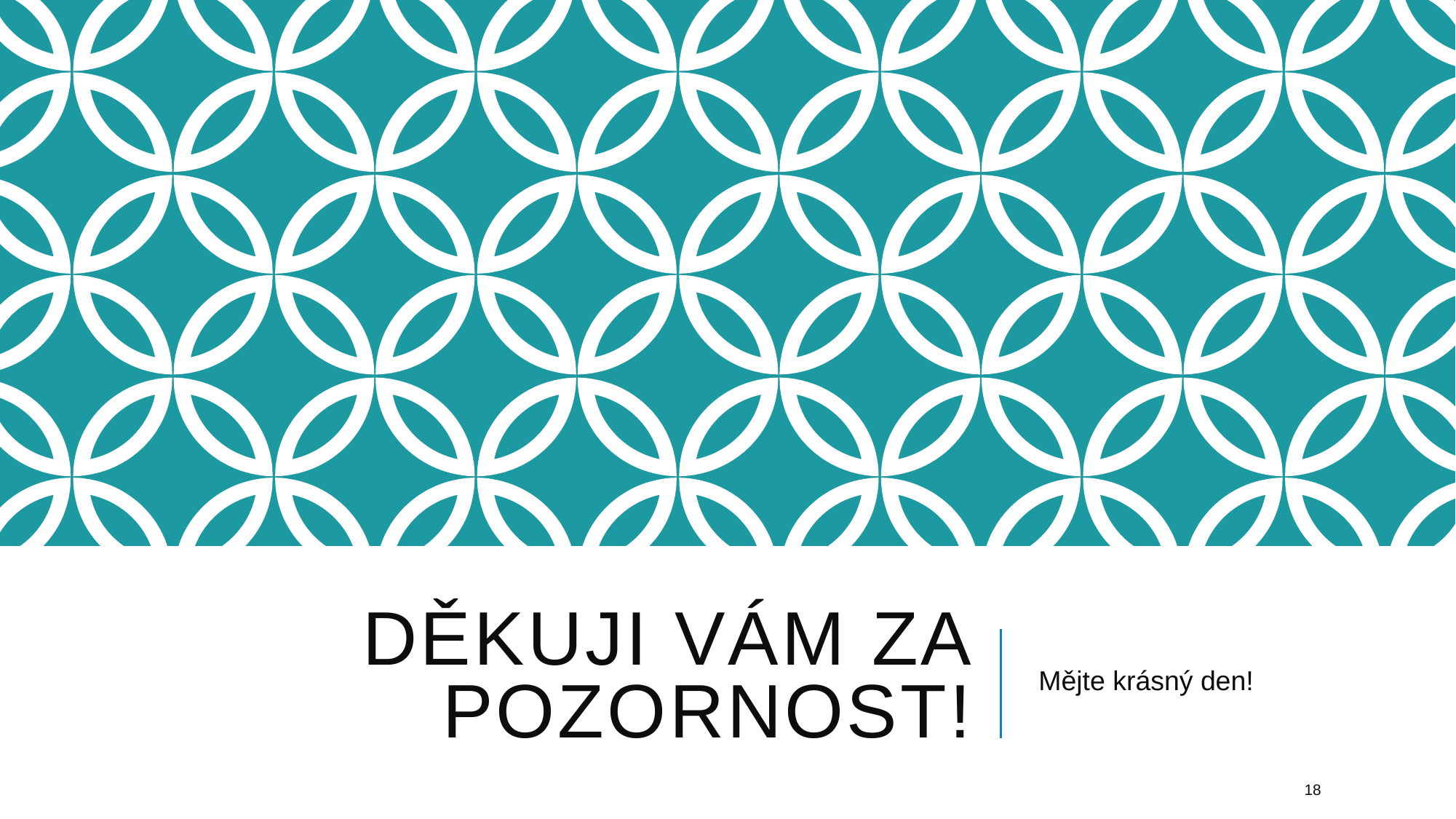

# Děkuji Vám za pozornost!
Mějte krásný den!
18